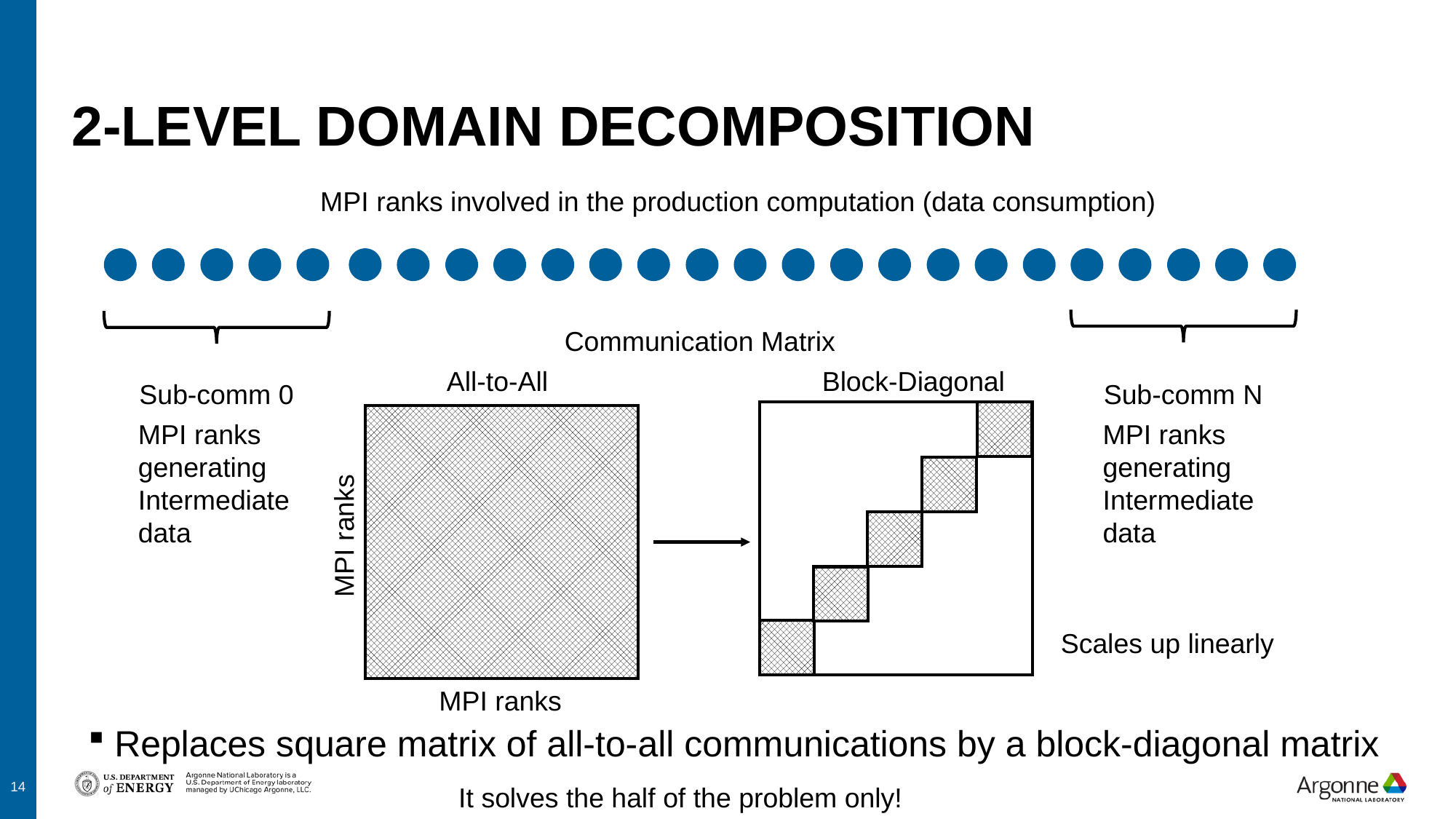

# 2-level domain decomposition
MPI ranks involved in the production computation (data consumption)

Communication Matrix
All-to-All                                    Block-Diagonal
Sub-comm 0
Sub-comm N

MPI ranks generating Intermediate data
MPI ranks generating Intermediate data

MPI ranks

Scales up linearly
MPI ranks
Replaces square matrix of all-to-all communications by a block-diagonal matrix

14
It solves the half of the problem only!